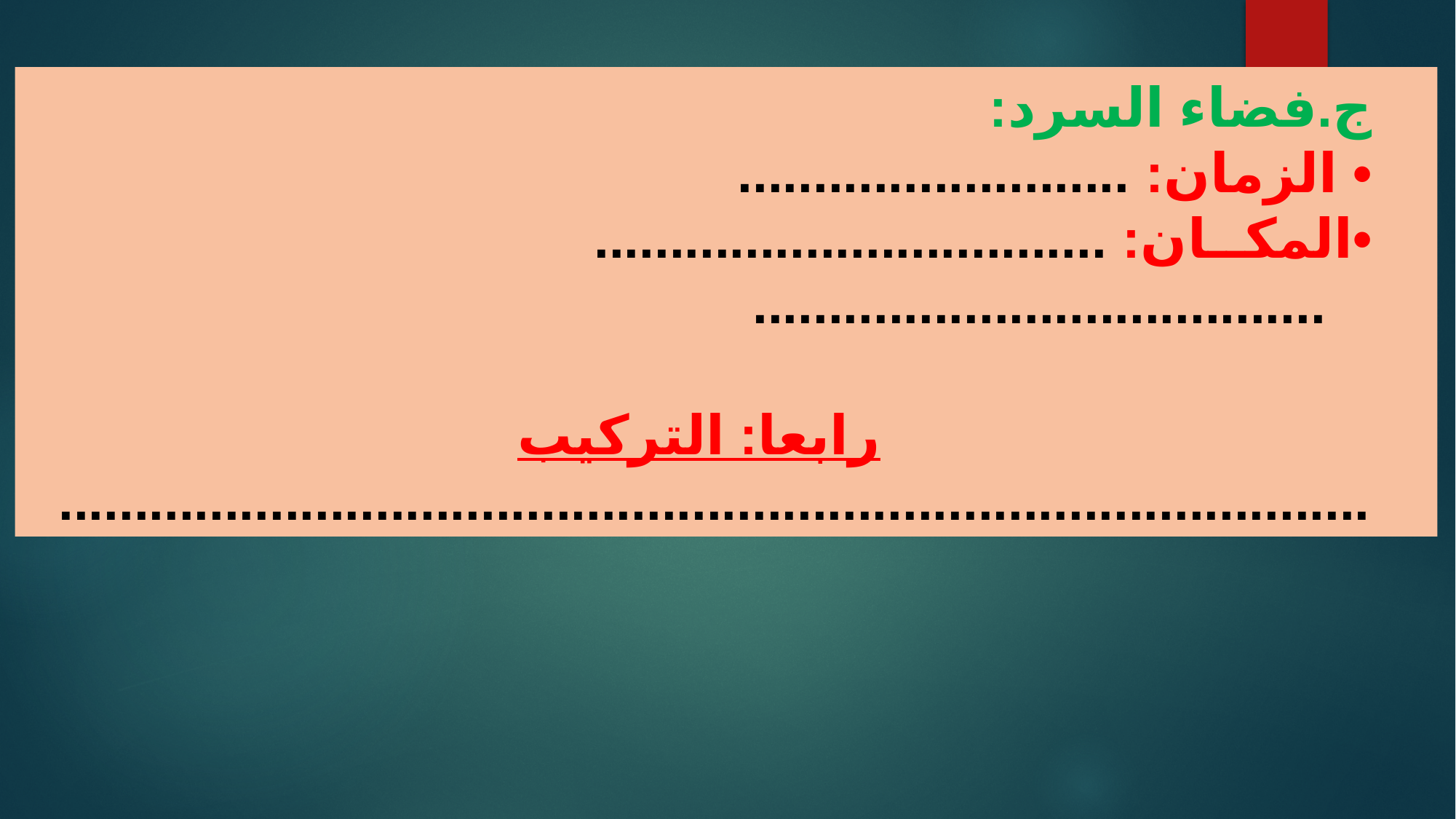

‌ج.	فضاء السرد:
•	 الزمان: ..........................
•	المكــان: ..................................
   ......................................

رابعا: التركيب
.......................................................................................